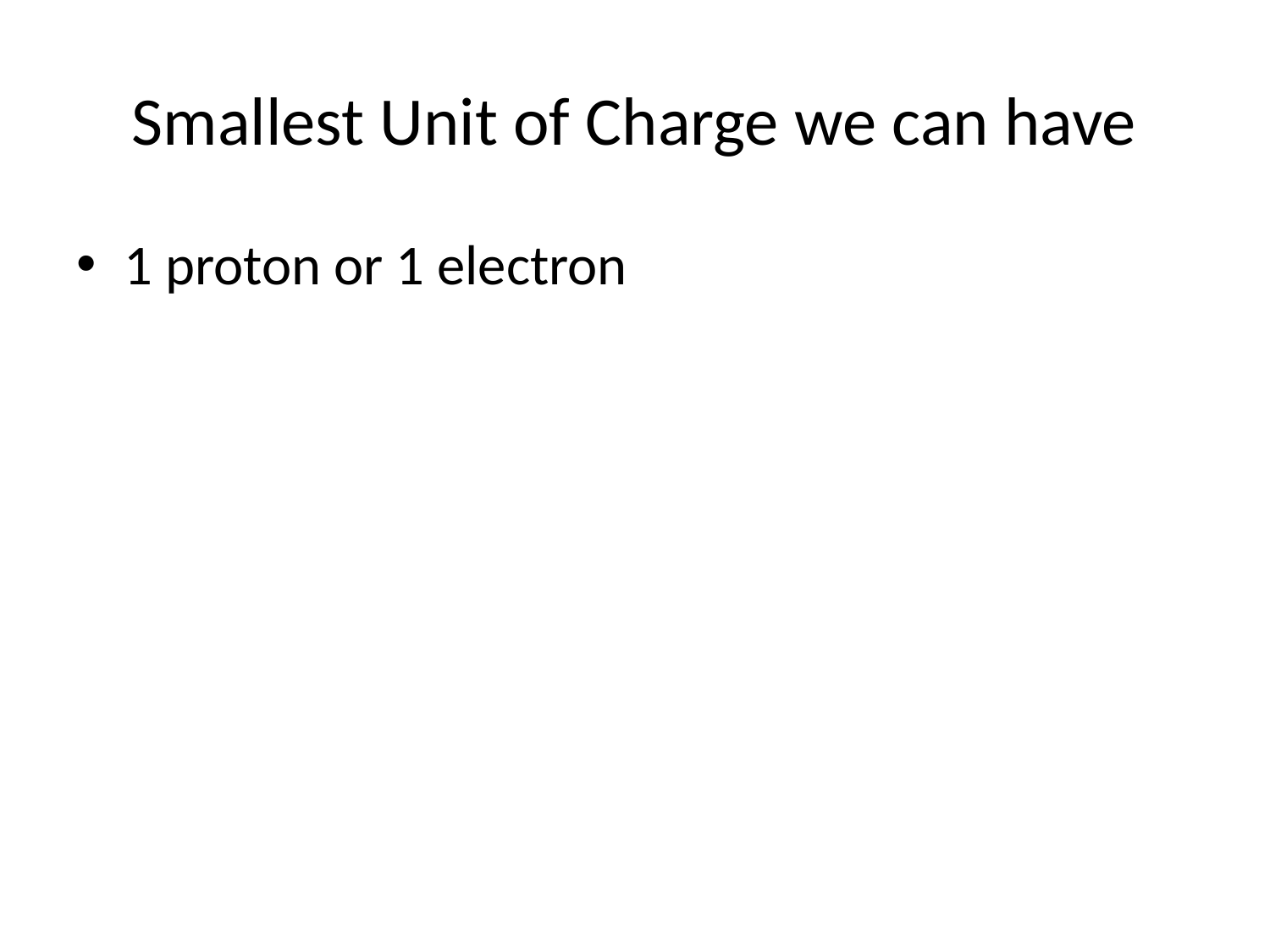

# Smallest Unit of Charge we can have
1 proton or 1 electron